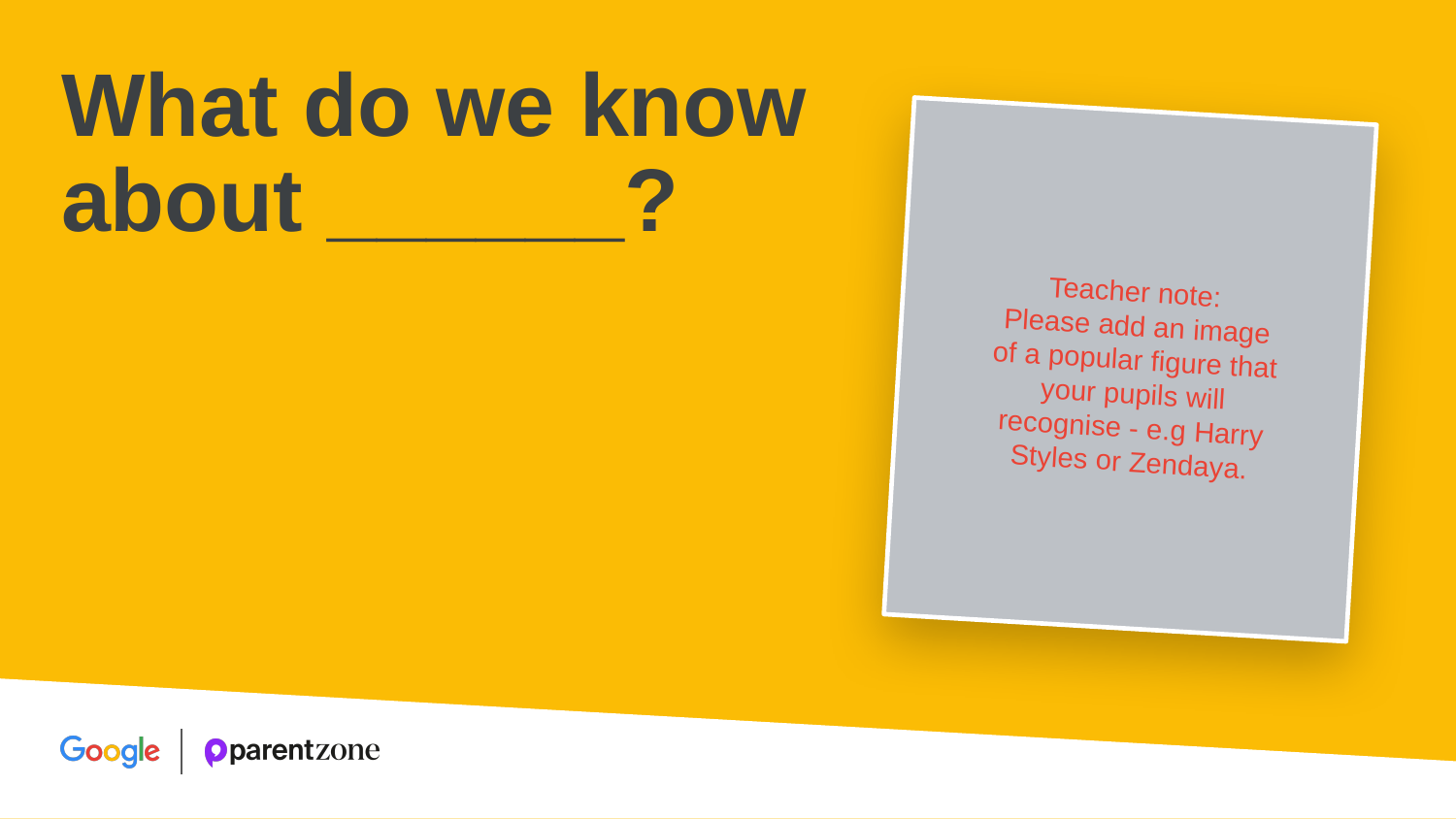

What do we know about ______?

Teacher note:
Please add an image of a popular figure that your pupils will recognise - e.g Harry Styles or Zendaya.